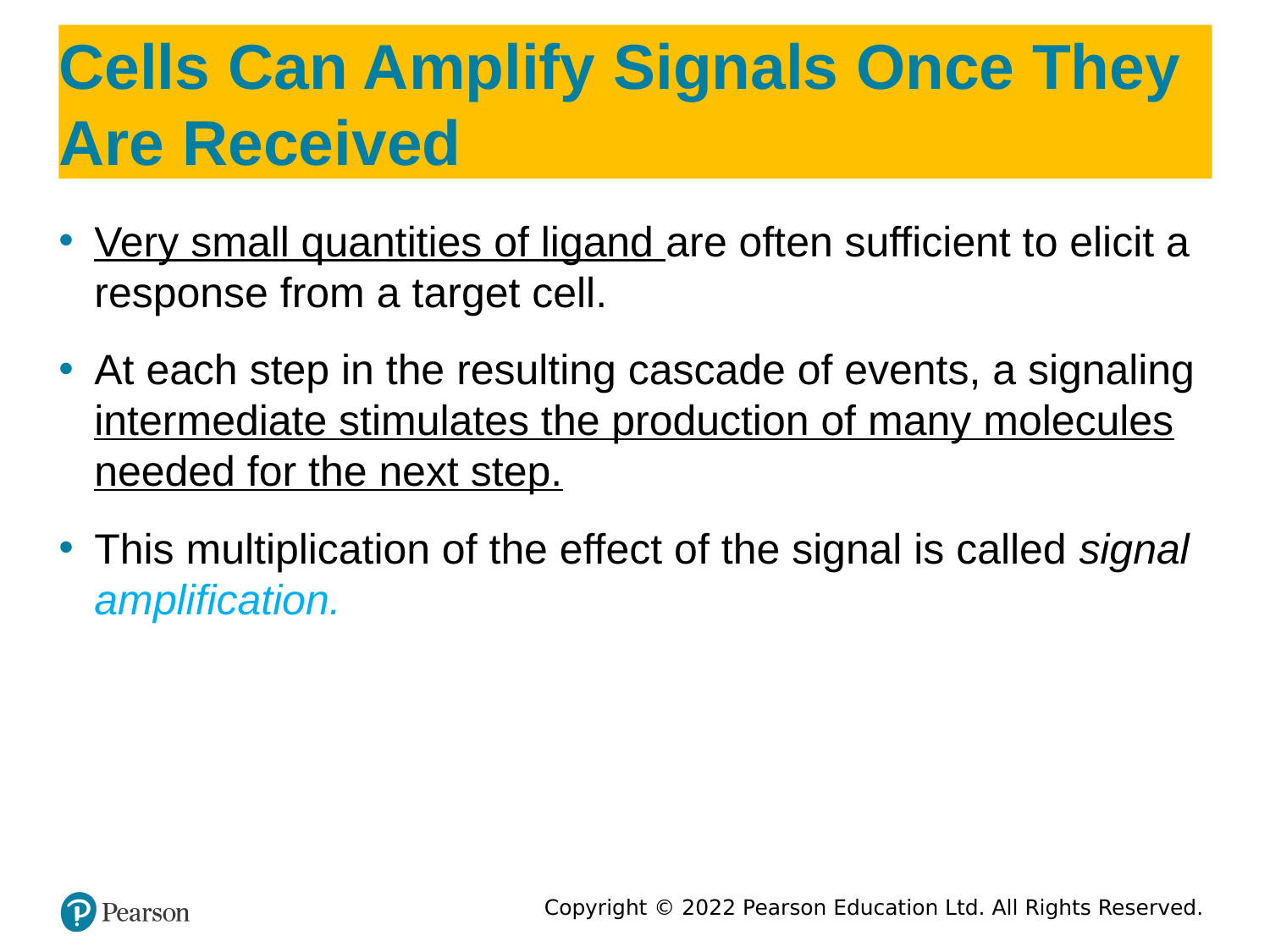

# Cells Can Amplify Signals Once They Are Received
Very small quantities of ligand are often sufficient to elicit a response from a target cell.
At each step in the resulting cascade of events, a signaling intermediate stimulates the production of many molecules needed for the next step.
This multiplication of the effect of the signal is called signal amplification.